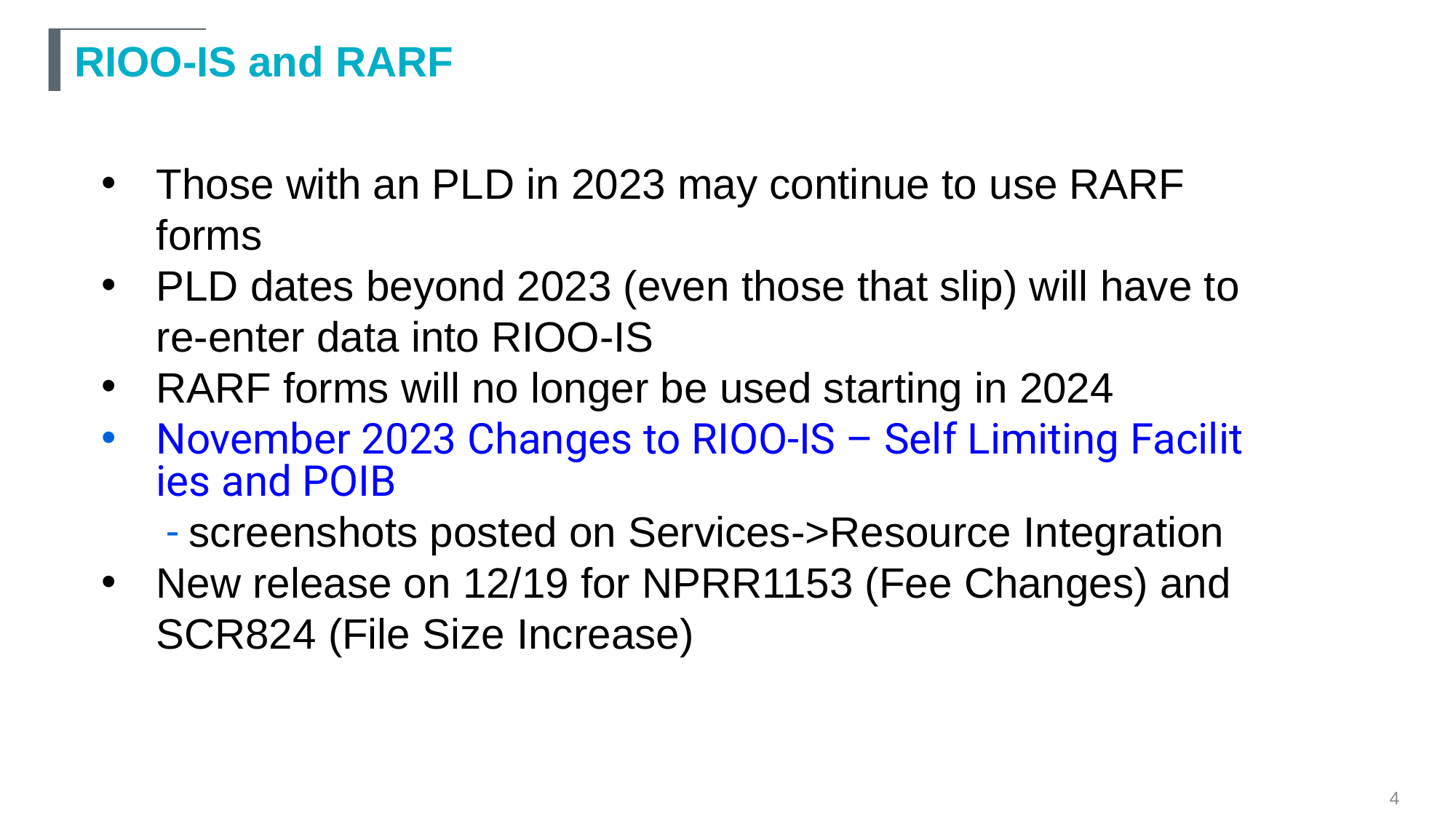

# RIOO-IS and RARF
Those with an PLD in 2023 may continue to use RARF forms
PLD dates beyond 2023 (even those that slip) will have to re-enter data into RIOO-IS
RARF forms will no longer be used starting in 2024
November 2023 Changes to RIOO-IS – Self Limiting Facilities and POIB - screenshots posted on Services->Resource Integration
New release on 12/19 for NPRR1153 (Fee Changes) and SCR824 (File Size Increase)
4